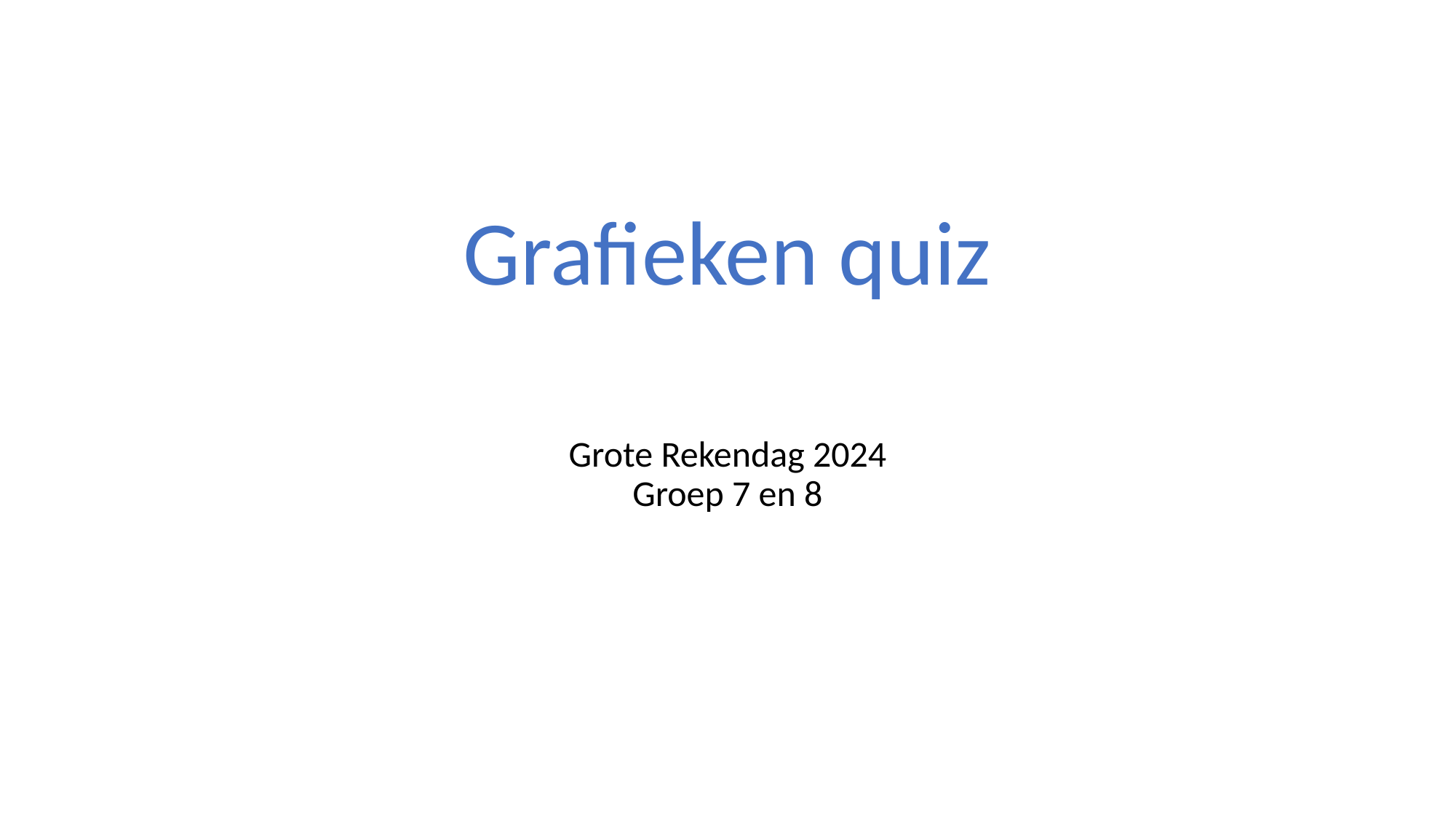

# Grafieken quiz
Grote Rekendag 2024
Groep 7 en 8